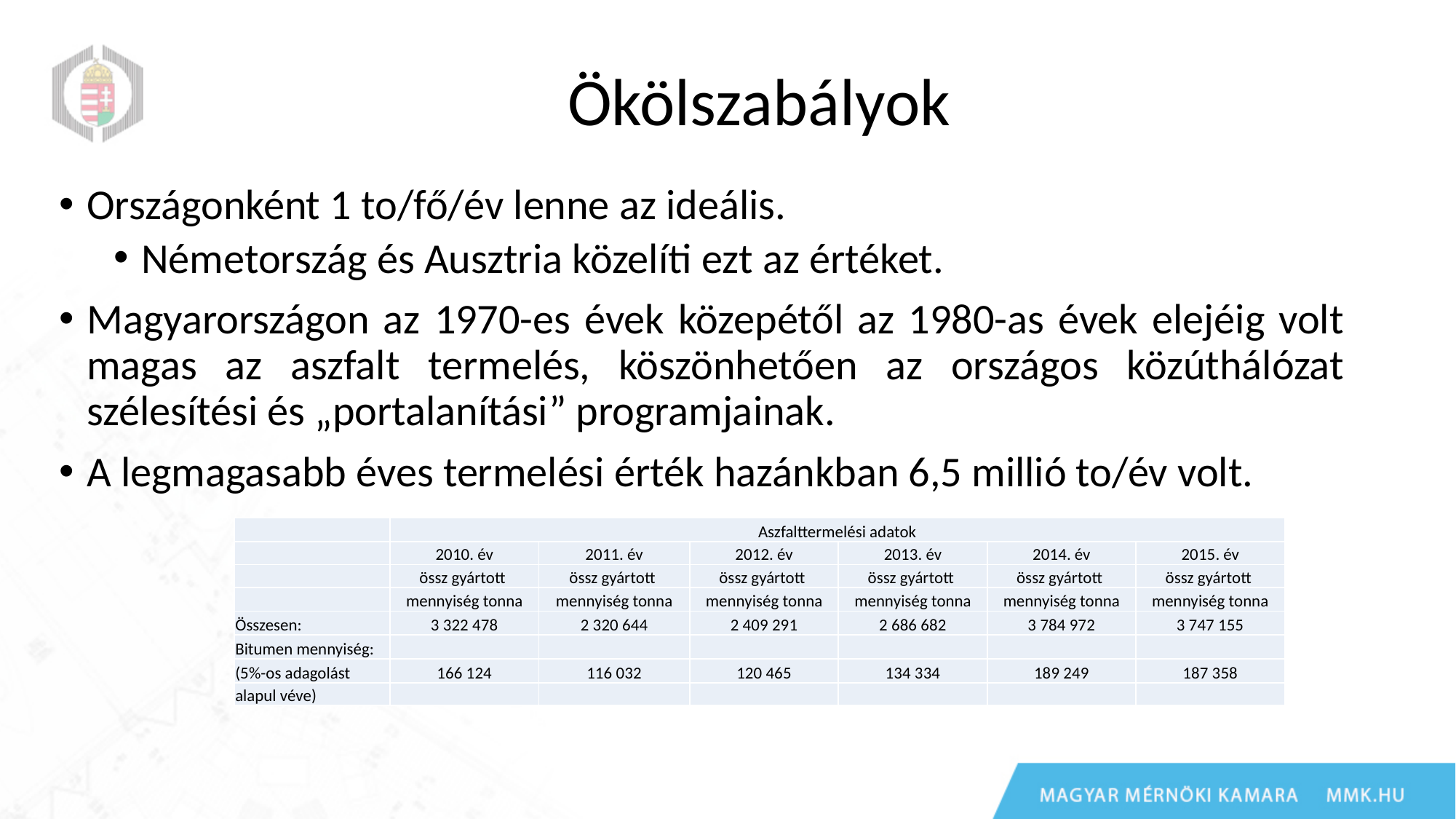

# Ökölszabályok
Országonként 1 to/fő/év lenne az ideális.
Németország és Ausztria közelíti ezt az értéket.
Magyarországon az 1970-es évek közepétől az 1980-as évek elejéig volt magas az aszfalt termelés, köszönhetően az országos közúthálózat szélesítési és „portalanítási” programjainak.
A legmagasabb éves termelési érték hazánkban 6,5 millió to/év volt.
|  | Aszfalttermelési adatok |  |  |  |  |  |
| --- | --- | --- | --- | --- | --- | --- |
|  | 2010. év | 2011. év | 2012. év | 2013. év | 2014. év | 2015. év |
|  | össz gyártott | össz gyártott | össz gyártott | össz gyártott | össz gyártott | össz gyártott |
|  | mennyiség tonna | mennyiség tonna | mennyiség tonna | mennyiség tonna | mennyiség tonna | mennyiség tonna |
| Összesen: | 3 322 478 | 2 320 644 | 2 409 291 | 2 686 682 | 3 784 972 | 3 747 155 |
| Bitumen mennyiség: |  |  |  |  |  |  |
| (5%-os adagolást | 166 124 | 116 032 | 120 465 | 134 334 | 189 249 | 187 358 |
| alapul véve) |  |  |  |  |  |  |